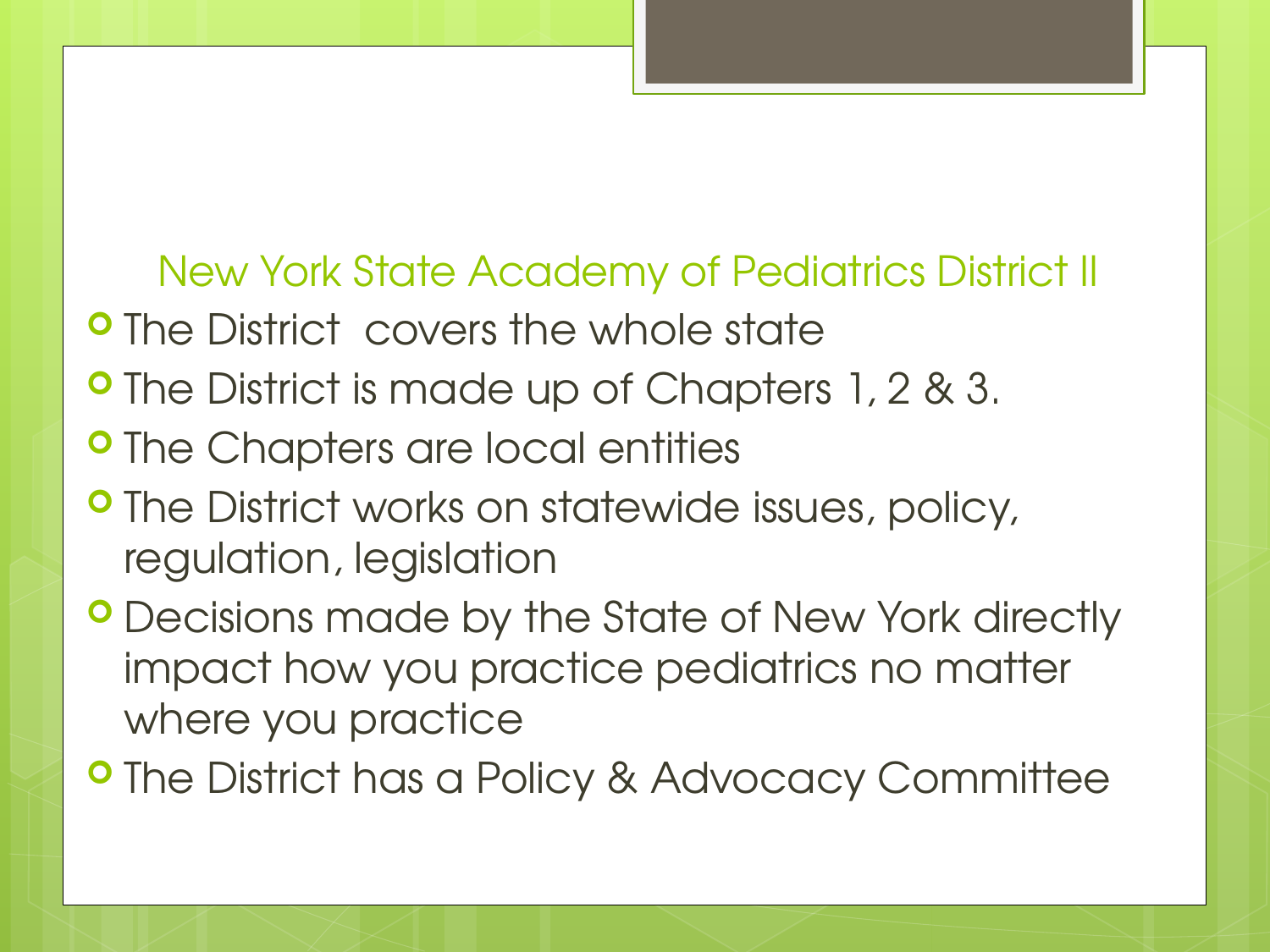

# New York State Academy of Pediatrics District II
The District  covers the whole state
The District is made up of Chapters 1, 2 & 3.
The Chapters are local entities
The District works on statewide issues, policy, regulation, legislation
Decisions made by the State of New York directly impact how you practice pediatrics no matter where you practice
The District has a Policy & Advocacy Committee